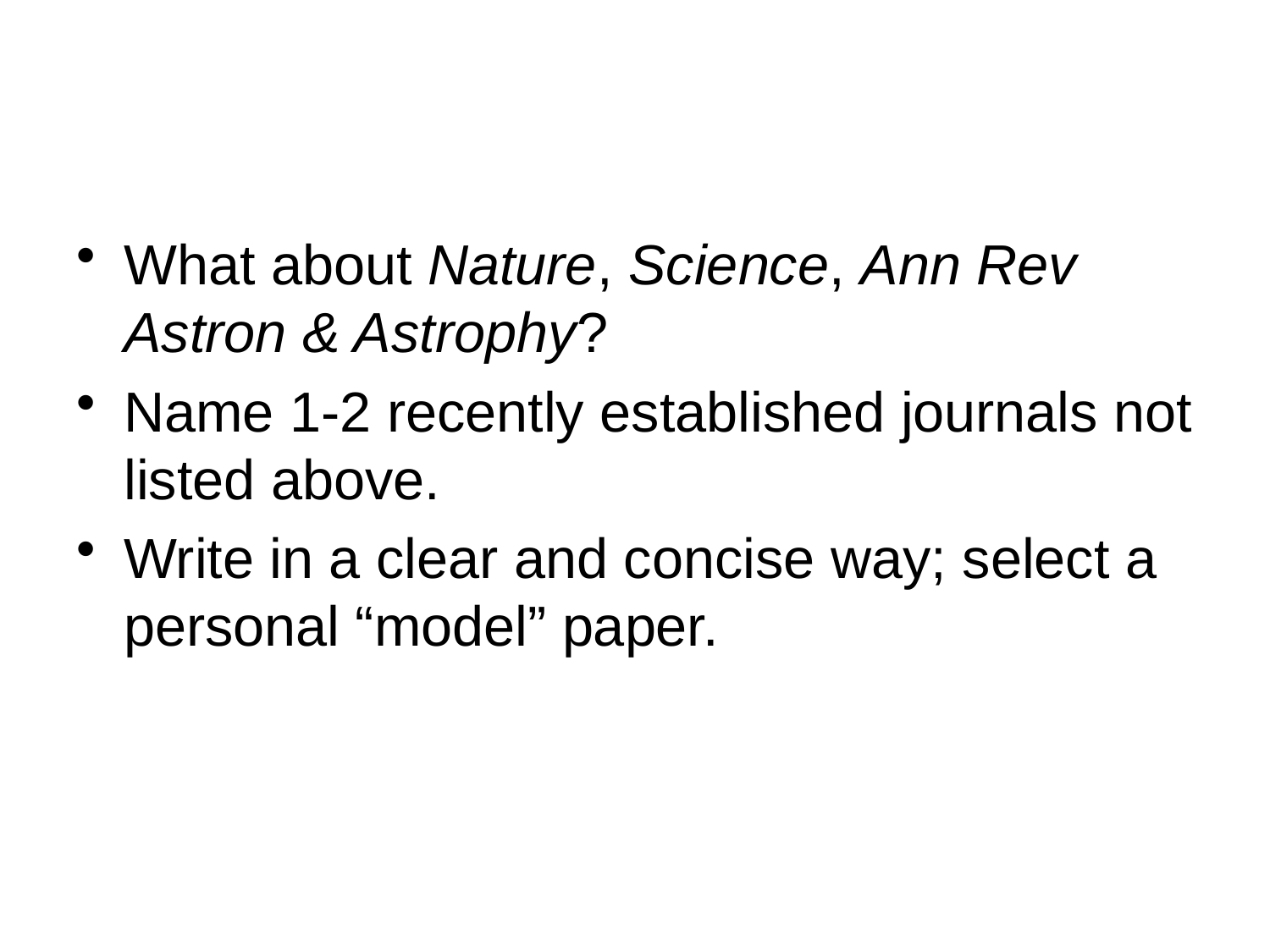

What about Nature, Science, Ann Rev Astron & Astrophy?
Name 1-2 recently established journals not listed above.
Write in a clear and concise way; select a personal “model” paper.